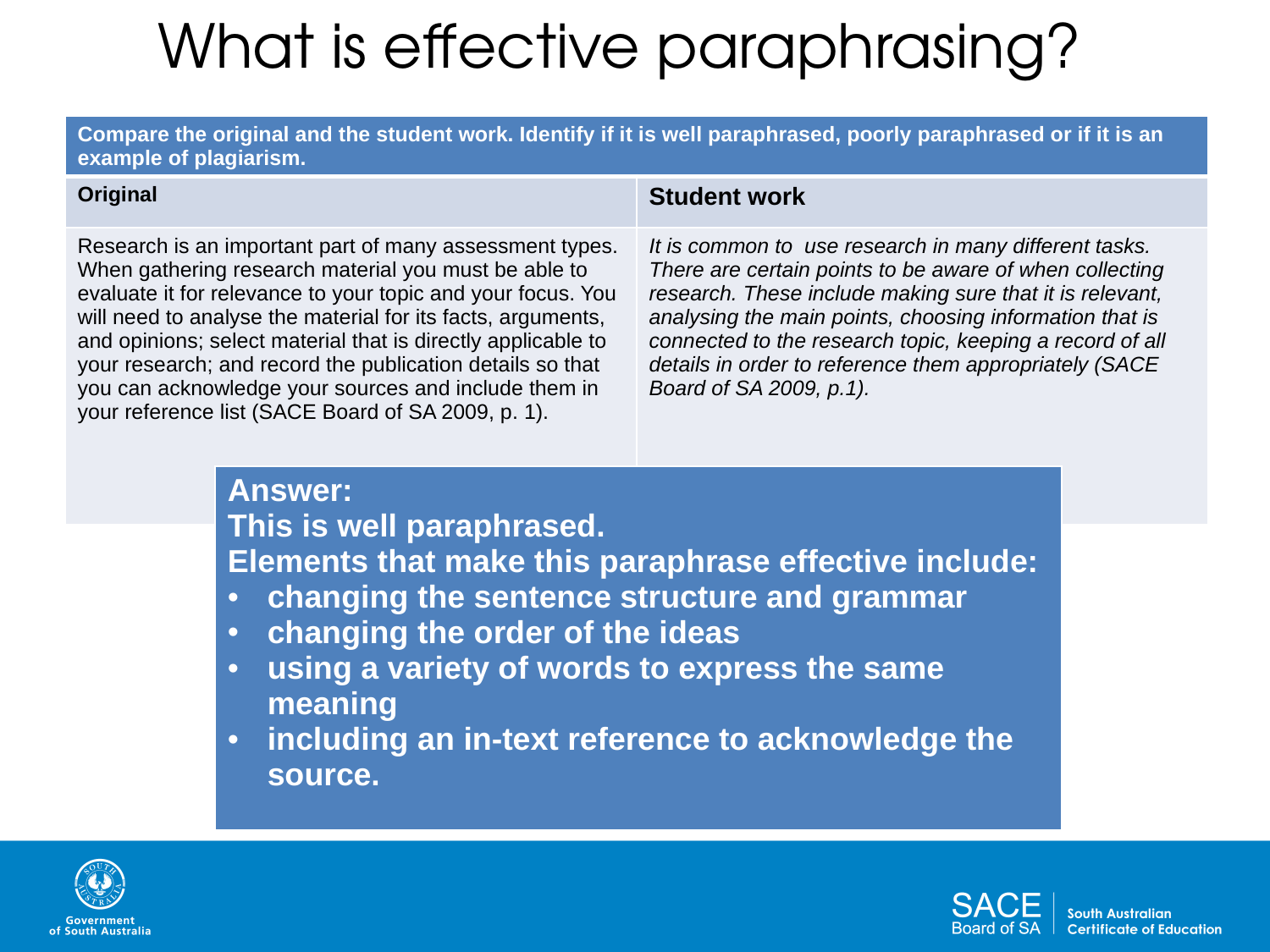

# What is effective paraphrasing?
| Compare the original and the student work. Identify if it is well paraphrased, poorly paraphrased or if it is an example of plagiarism. |  |
| --- | --- |
| Original | Student work |
| Research is an important part of many assessment types. When gathering research material you must be able to evaluate it for relevance to your topic and your focus. You will need to analyse the material for its facts, arguments, and opinions; select material that is directly applicable to your research; and record the publication details so that you can acknowledge your sources and include them in your reference list (SACE Board of SA 2009, p. 1). | It is common to use research in many different tasks. There are certain points to be aware of when collecting research. These include making sure that it is relevant, analysing the main points, choosing information that is connected to the research topic, keeping a record of all details in order to reference them appropriately (SACE Board of SA 2009, p.1). |
| Answer: This is well paraphrased. Elements that make this paraphrase effective include: changing the sentence structure and grammar changing the order of the ideas using a variety of words to express the same meaning including an in-text reference to acknowledge the source. |
| --- |